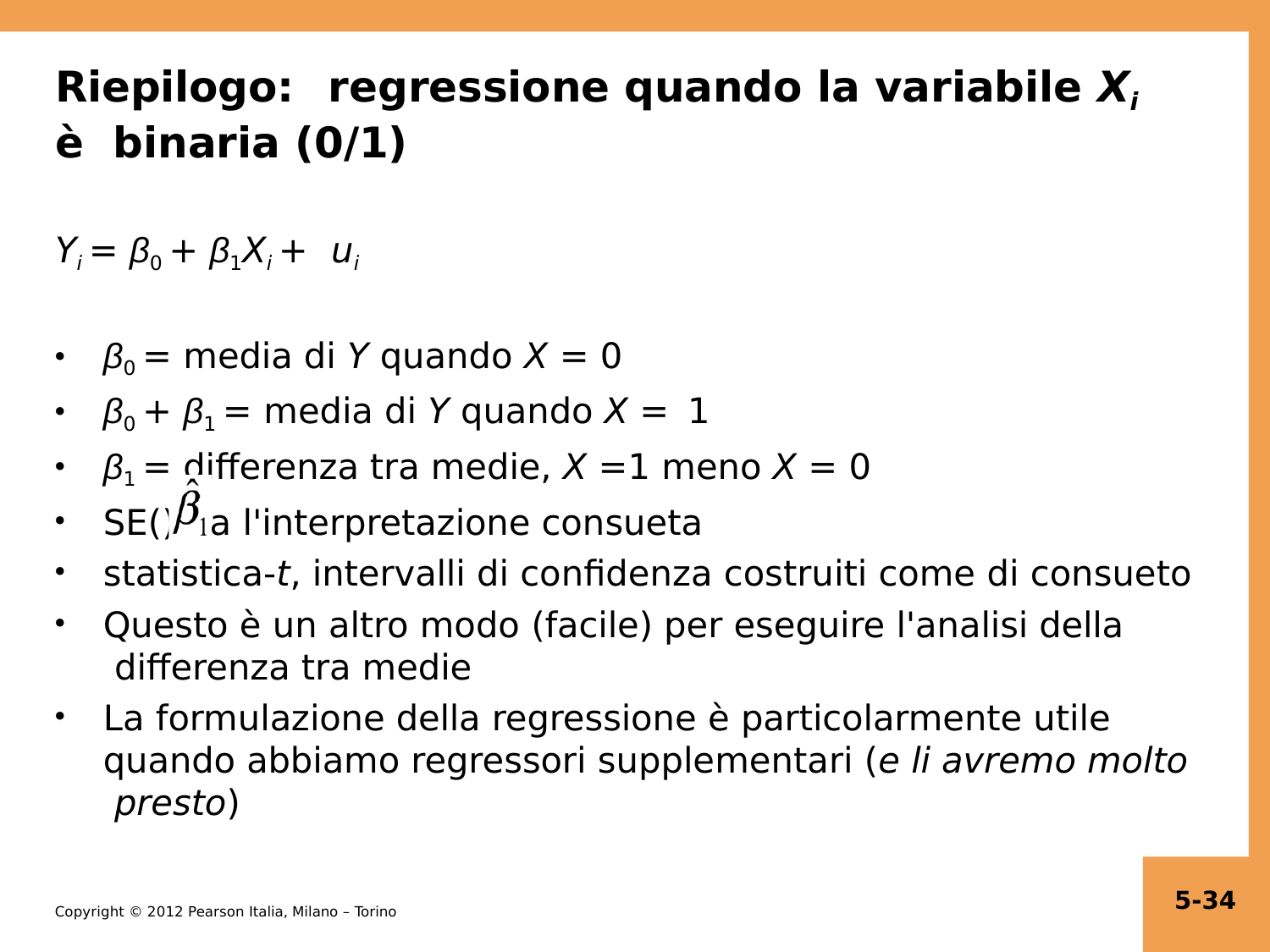

# Riepilogo:	regressione quando la variabile Xi è  binaria (0/1)
Yi = β0 + β1Xi + ui

β0 = media di Y quando X = 0
β0 + β1 = media di Y quando X = 1
β1 = differenza tra medie, X =1 meno X = 0
SE(	) ha l'interpretazione consueta
statistica-t, intervalli di confidenza costruiti come di consueto
Questo è un altro modo (facile) per eseguire l'analisi della  differenza tra medie
La formulazione della regressione è particolarmente utile  quando abbiamo regressori supplementari (e li avremo molto  presto)

5-34
Copyright © 2012 Pearson Italia, Milano – Torino